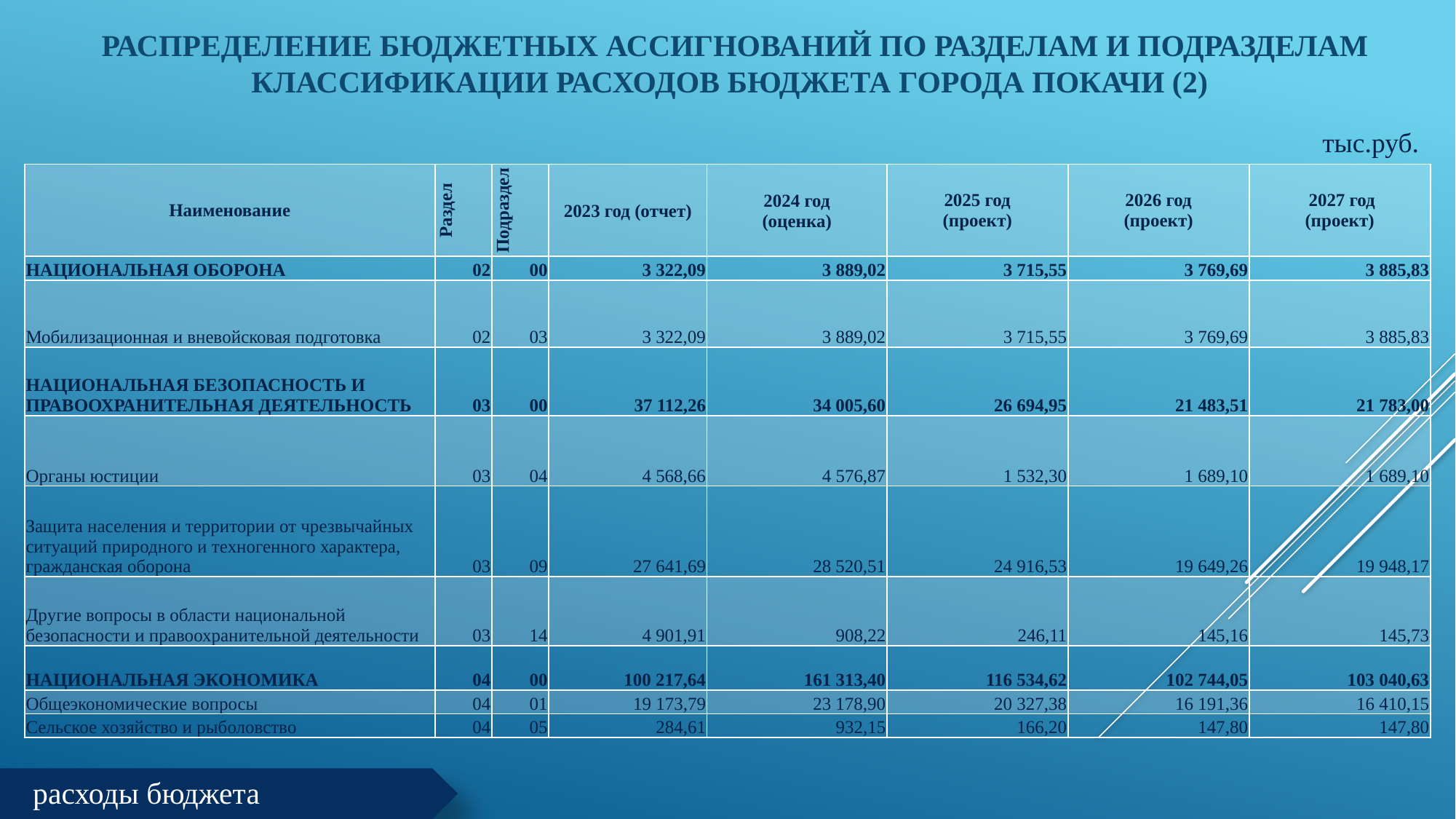

# Распределение бюджетных ассигнований по разделам и подразделам классификации расходов бюджета города Покачи (2)
 тыс.руб.
| Наименование | Раздел | Подраздел | 2023 год (отчет) | 2024 год (оценка) | 2025 год (проект) | 2026 год (проект) | 2027 год (проект) |
| --- | --- | --- | --- | --- | --- | --- | --- |
| НАЦИОНАЛЬНАЯ ОБОРОНА | 02 | 00 | 3 322,09 | 3 889,02 | 3 715,55 | 3 769,69 | 3 885,83 |
| Мобилизационная и вневойсковая подготовка | 02 | 03 | 3 322,09 | 3 889,02 | 3 715,55 | 3 769,69 | 3 885,83 |
| НАЦИОНАЛЬНАЯ БЕЗОПАСНОСТЬ И ПРАВООХРАНИТЕЛЬНАЯ ДЕЯТЕЛЬНОСТЬ | 03 | 00 | 37 112,26 | 34 005,60 | 26 694,95 | 21 483,51 | 21 783,00 |
| Органы юстиции | 03 | 04 | 4 568,66 | 4 576,87 | 1 532,30 | 1 689,10 | 1 689,10 |
| Защита населения и территории от чрезвычайных ситуаций природного и техногенного характера, гражданская оборона | 03 | 09 | 27 641,69 | 28 520,51 | 24 916,53 | 19 649,26 | 19 948,17 |
| Другие вопросы в области национальной безопасности и правоохранительной деятельности | 03 | 14 | 4 901,91 | 908,22 | 246,11 | 145,16 | 145,73 |
| НАЦИОНАЛЬНАЯ ЭКОНОМИКА | 04 | 00 | 100 217,64 | 161 313,40 | 116 534,62 | 102 744,05 | 103 040,63 |
| Общеэкономические вопросы | 04 | 01 | 19 173,79 | 23 178,90 | 20 327,38 | 16 191,36 | 16 410,15 |
| Сельское хозяйство и рыболовство | 04 | 05 | 284,61 | 932,15 | 166,20 | 147,80 | 147,80 |

[unsupported chart]

расходы бюджета